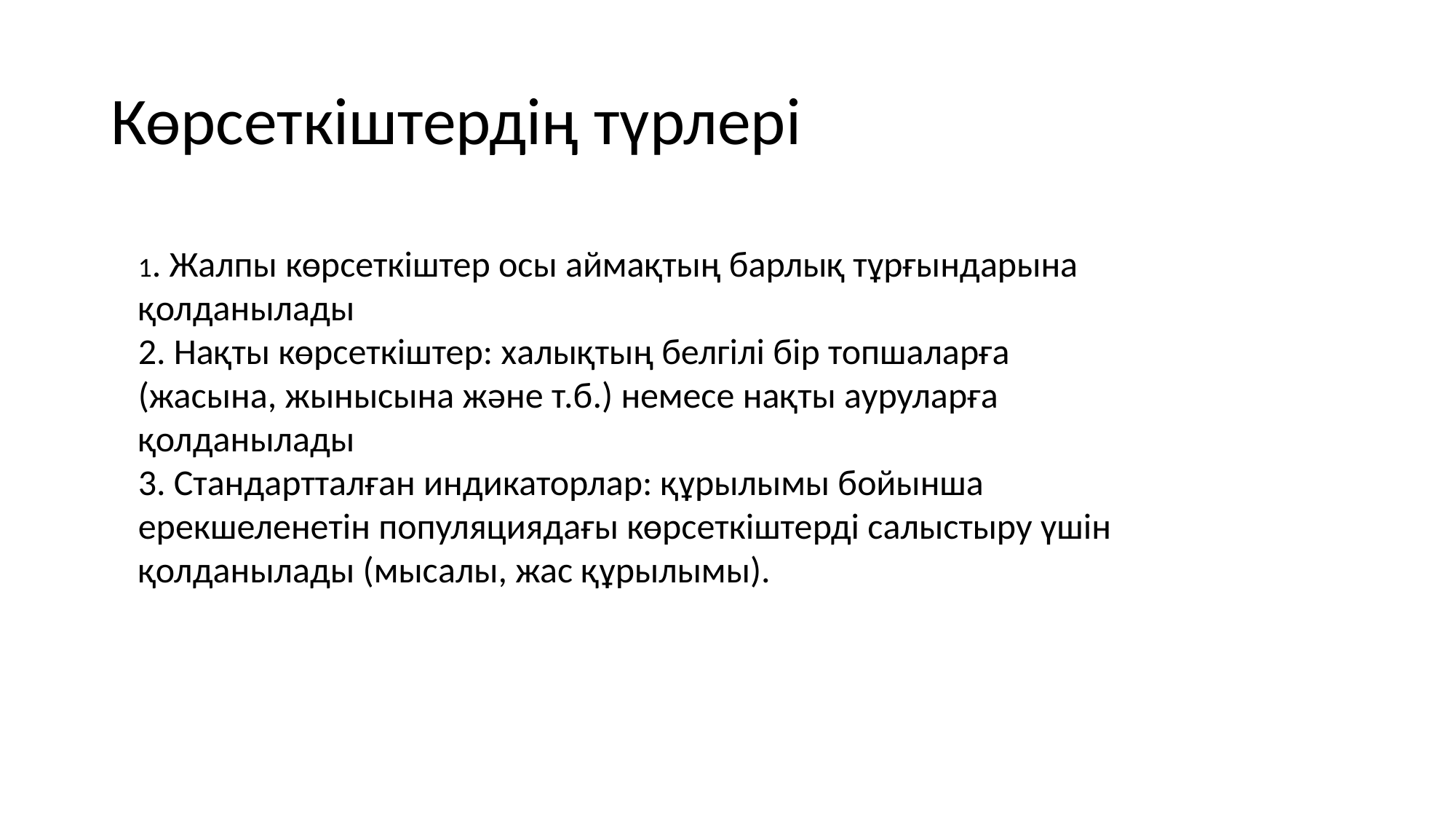

# Көрсеткіштердің түрлері
1. Жалпы көрсеткіштер осы аймақтың барлық тұрғындарына қолданылады
2. Нақты көрсеткіштер: халықтың белгілі бір топшаларға (жасына, жынысына және т.б.) немесе нақты ауруларға қолданылады
3. Стандартталған индикаторлар: құрылымы бойынша ерекшеленетін популяциядағы көрсеткіштерді салыстыру үшін қолданылады (мысалы, жас құрылымы).